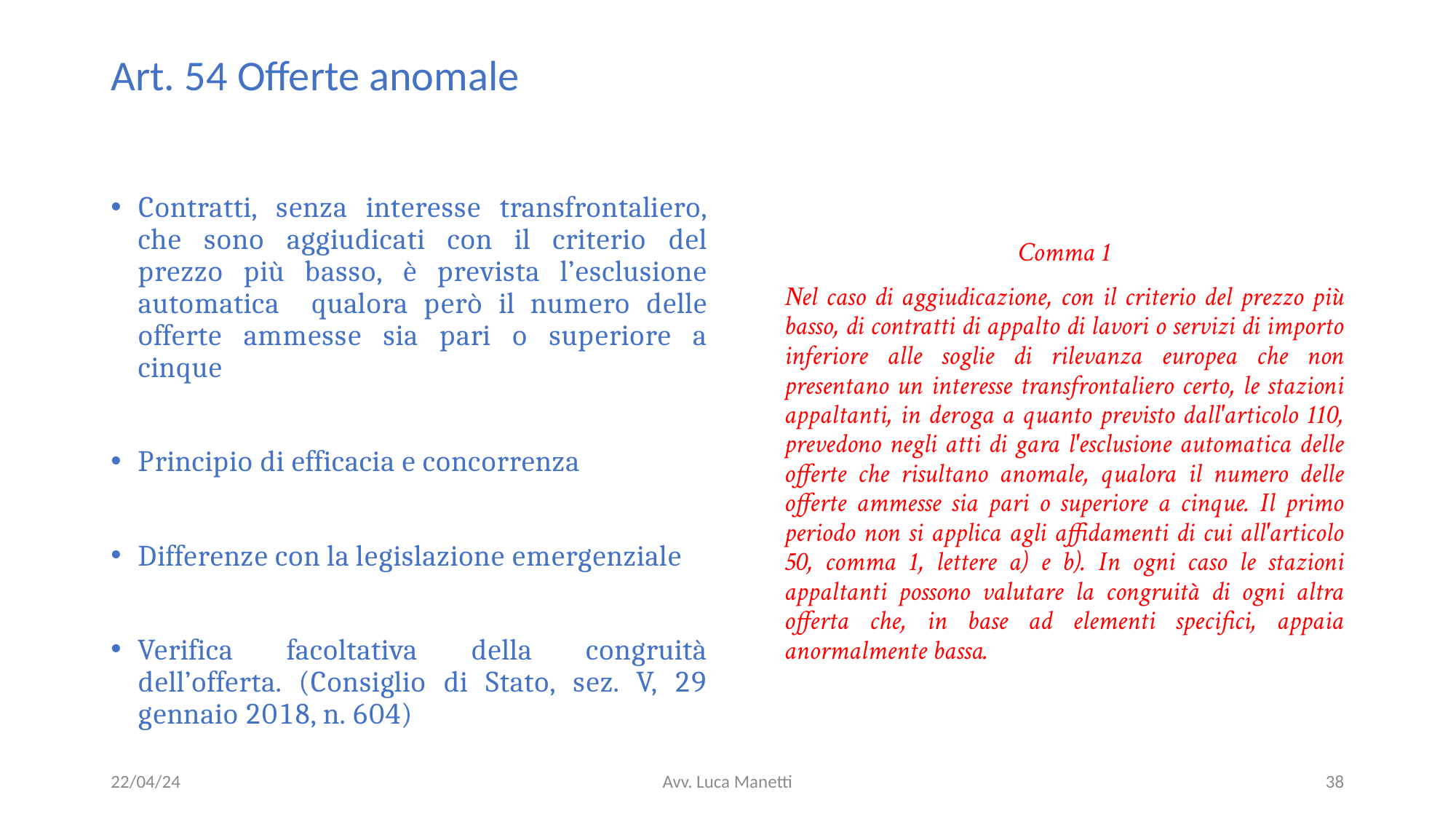

# Art. 54 Offerte anomale

Contratti, senza interesse transfrontaliero, che sono aggiudicati con il criterio del prezzo più basso, è prevista l’esclusione automatica  qualora però il numero delle offerte ammesse sia pari o superiore a cinque

Principio di efficacia e concorrenza

Differenze con la legislazione emergenziale

Verifica facoltativa della congruità dell’offerta. (Consiglio di Stato, sez. V, 29 gennaio 2018, n. 604)

Comma 1
Nel caso di aggiudicazione, con il criterio del prezzo più basso, di contratti di appalto di lavori o servizi di importo inferiore alle soglie di rilevanza europea che non presentano un interesse transfrontaliero certo, le stazioni appaltanti, in deroga a quanto previsto dall'articolo 110, prevedono negli atti di gara l'esclusione automatica delle offerte che risultano anomale, qualora il numero delle offerte ammesse sia pari o superiore a cinque. Il primo periodo non si applica agli affidamenti di cui all'articolo 50, comma 1, lettere a) e b). In ogni caso le stazioni appaltanti possono valutare la congruità di ogni altra offerta che, in base ad elementi specifici, appaia anormalmente bassa.
22/04/24
Avv. Luca Manetti
38